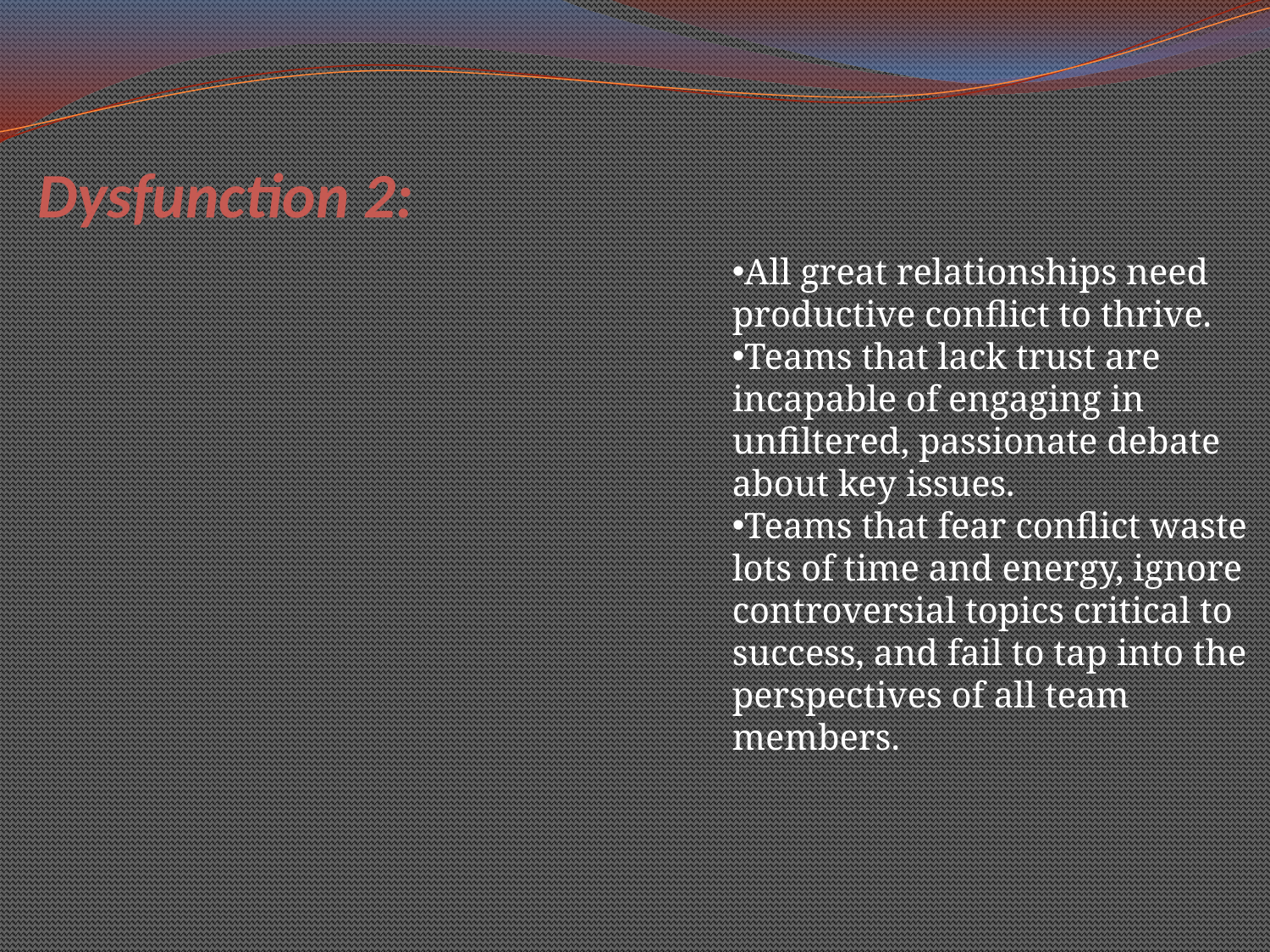

Dysfunction 2:
All great relationships need productive conflict to thrive.
Teams that lack trust are incapable of engaging in unfiltered, passionate debate about key issues.
Teams that fear conflict waste lots of time and energy, ignore controversial topics critical to success, and fail to tap into the perspectives of all team members.